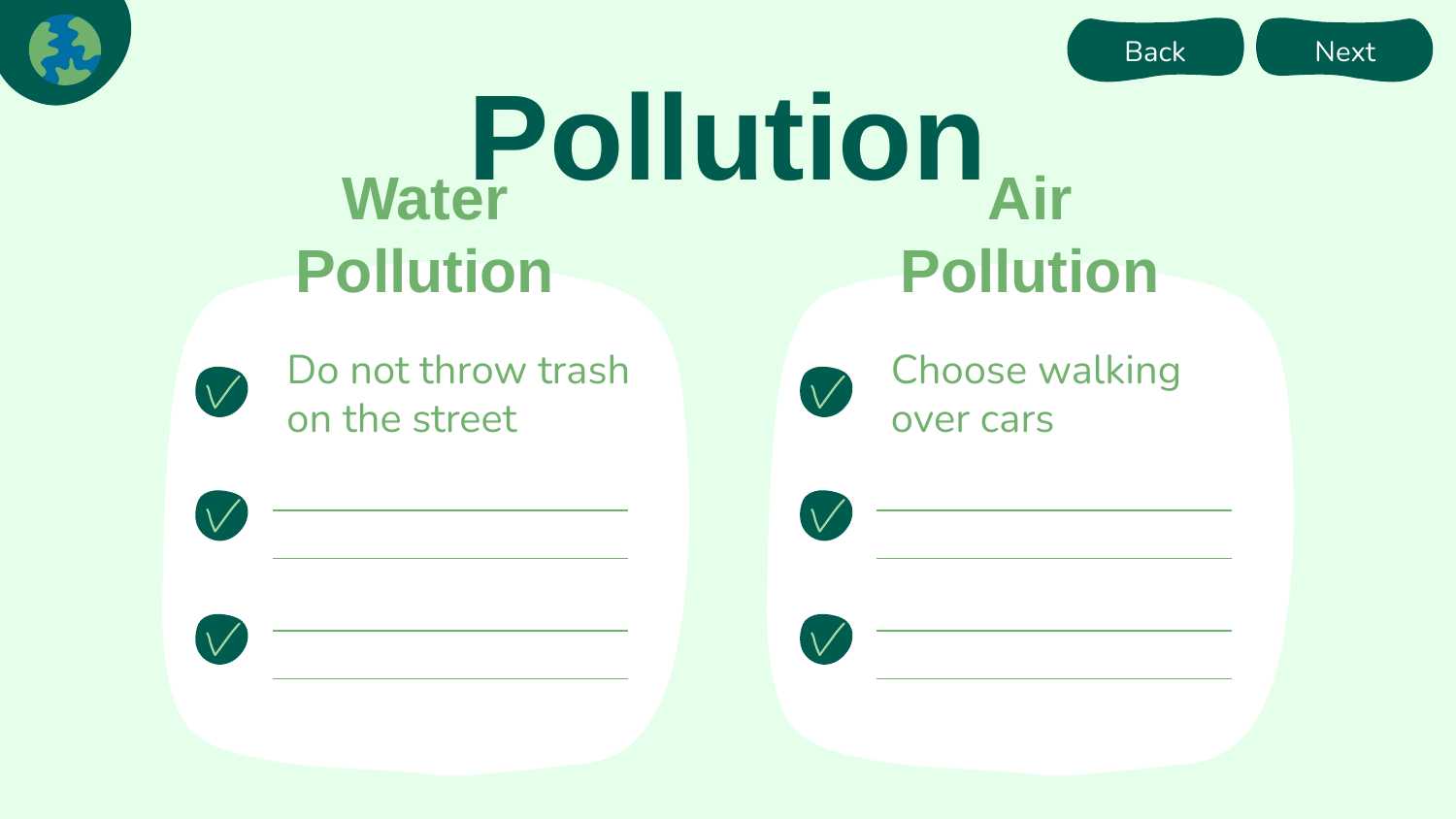

Back
Next
# Pollution
Water Pollution
Air Pollution

Do not throw trash on the street
Choose walking over cars